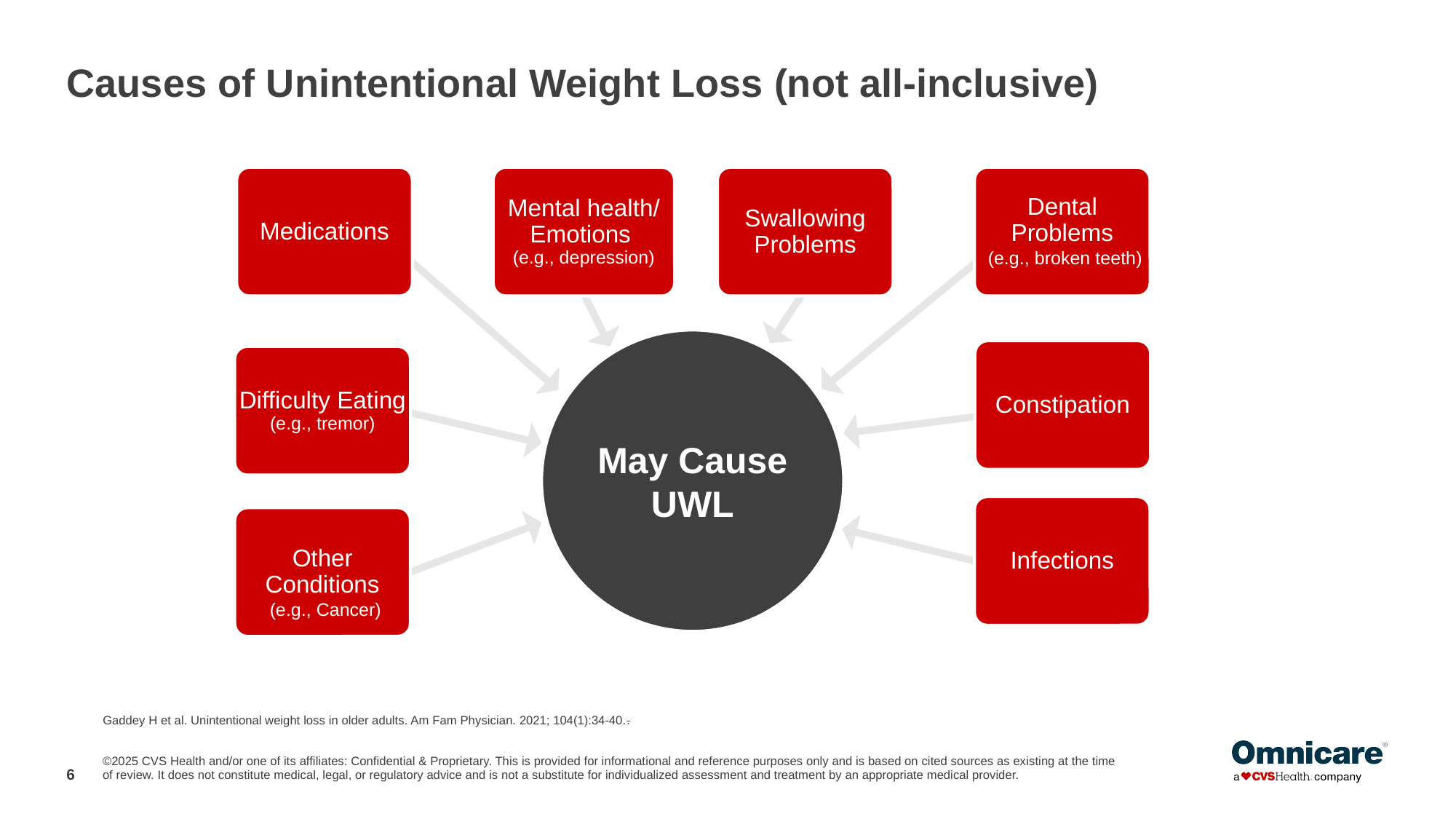

# Causes of Unintentional Weight Loss (not all-inclusive)

Medications

Mental health/ Emotions
(e.g., depression)

Swallowing Problems

Dental Problems
 (e.g., broken teeth)

May Cause UWL

Constipation

Difficulty Eating
(e.g., tremor)

Infections

Other Conditions
 (e.g., Cancer)
Gaddey H et al. Unintentional weight loss in older adults. Am Fam Physician. 2021; 104(1):34-40..